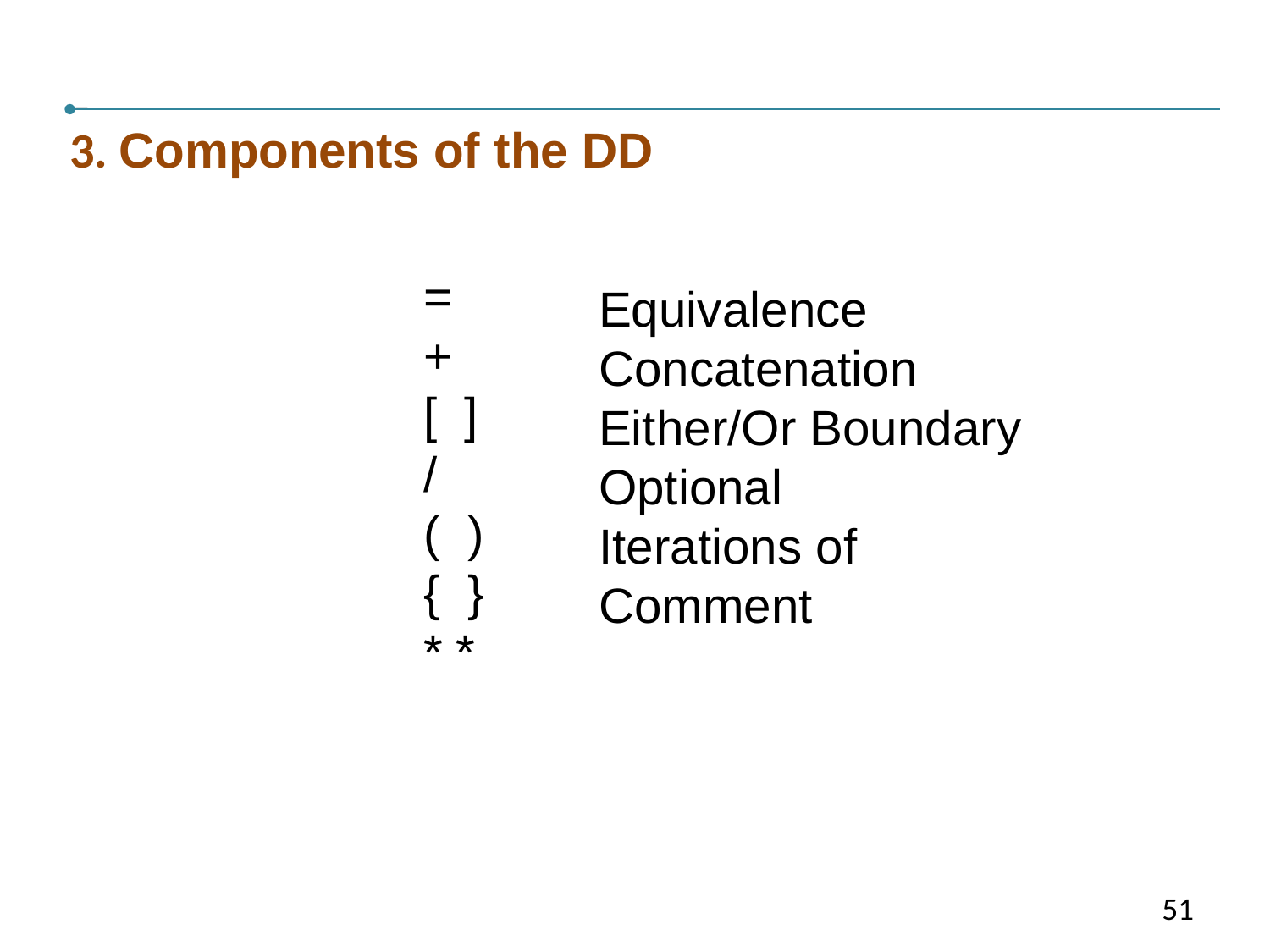

I
3. Components of the DD
=
+
[  ]
/
(  )
{  }
* *
Equivalence
Concatenation
Either/Or Boundary
Optional
Iterations of
Comment

51